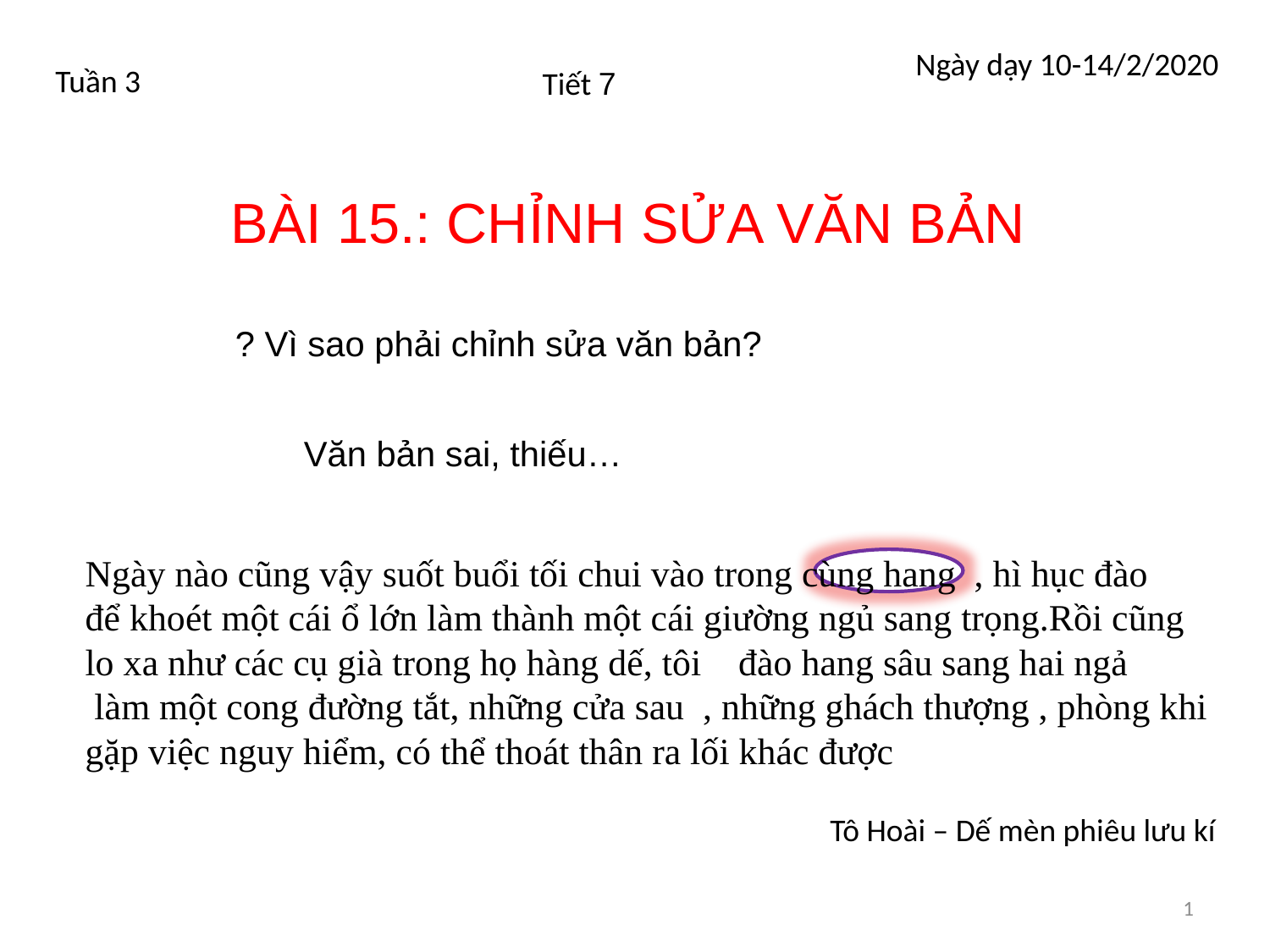

Ngày dạy 10-14/2/2020
Tuần 3
Tiết 7
BÀI 15.: CHỈNH SỬA VĂN BẢN
? Vì sao phải chỉnh sửa văn bản?
Văn bản sai, thiếu…
Ngày nào cũng vậy suốt buổi tối chui vào trong cùng hang  , hì hục đào
để khoét một cái ổ lớn làm thành một cái giường ngủ sang trọng.Rồi cũng
lo xa như các cụ già trong họ hàng dế, tôi    đào hang sâu sang hai ngả
 làm một cong đường tắt, những cửa sau  , những ghách thượng , phòng khi gặp việc nguy hiểm, có thể thoát thân ra lối khác được

Tô Hoài – Dế mèn phiêu lưu kí
1